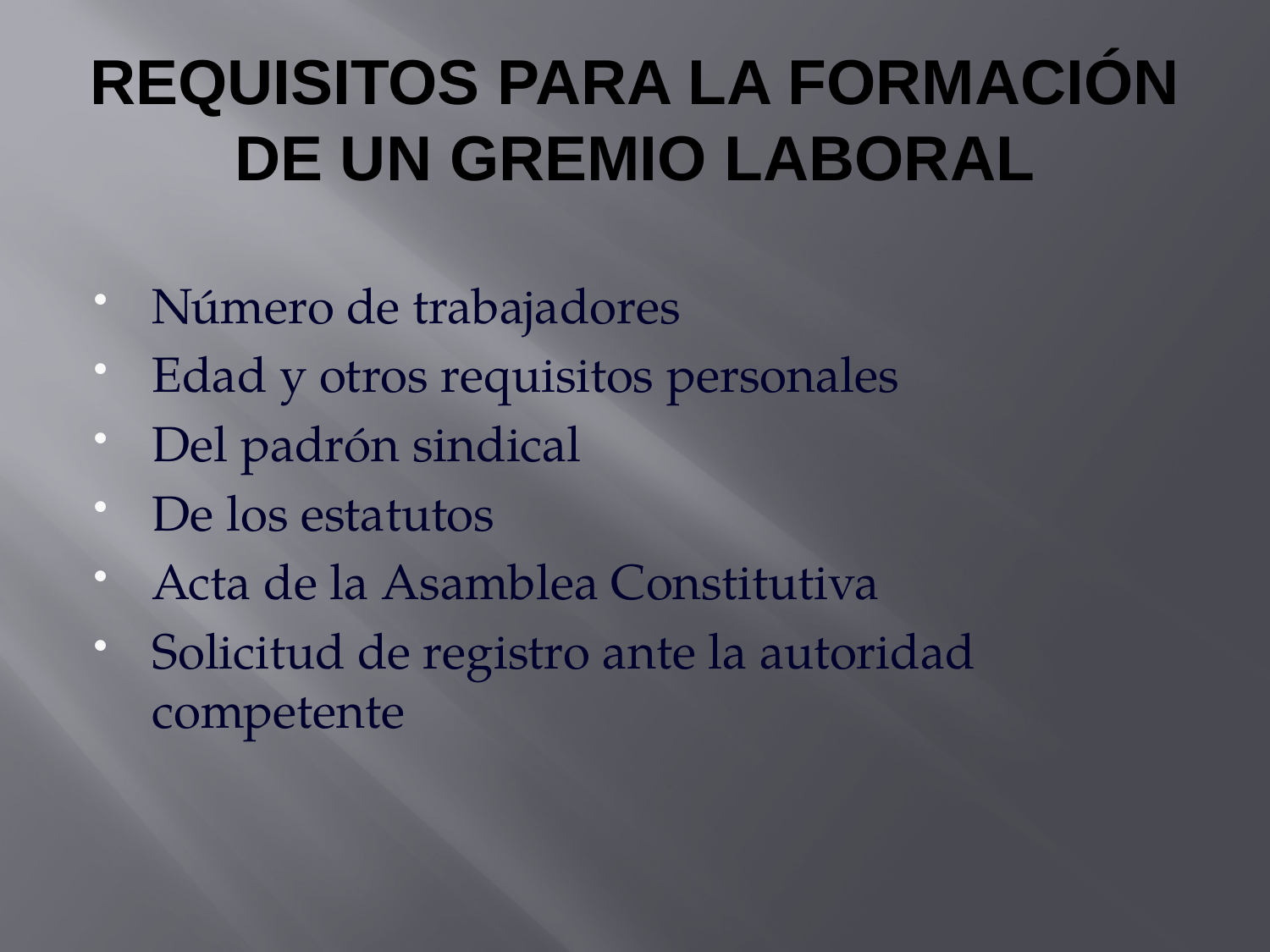

# REQUISITOS PARA LA FORMACIÓN DE UN GREMIO LABORAL
Número de trabajadores
Edad y otros requisitos personales
Del padrón sindical
De los estatutos
Acta de la Asamblea Constitutiva
Solicitud de registro ante la autoridad competente